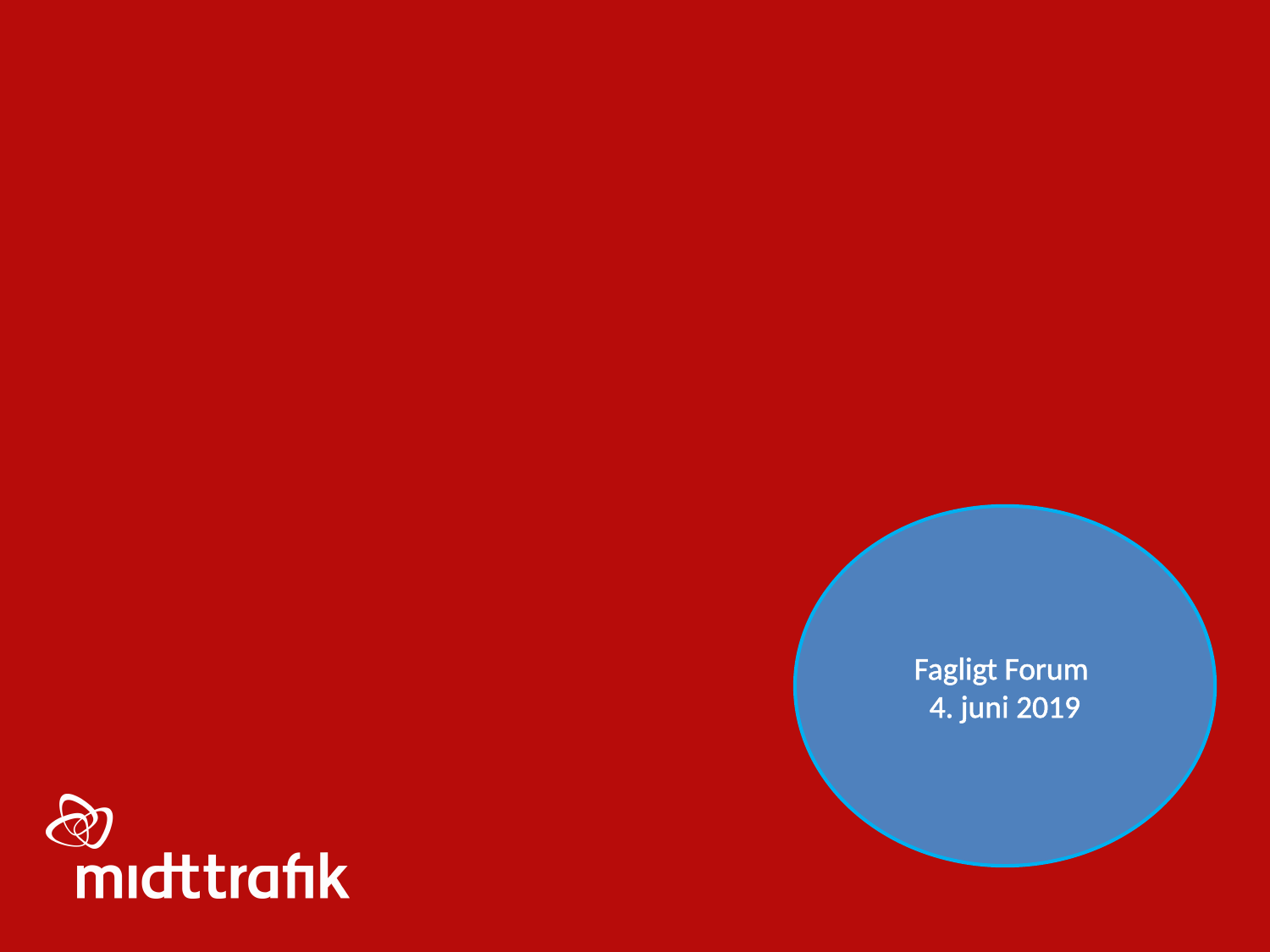

# Midttrafik Flextrafik
Borgermøde Favrskov Kommune 28. september 2017
Fagligt Forum
4. juni 2019